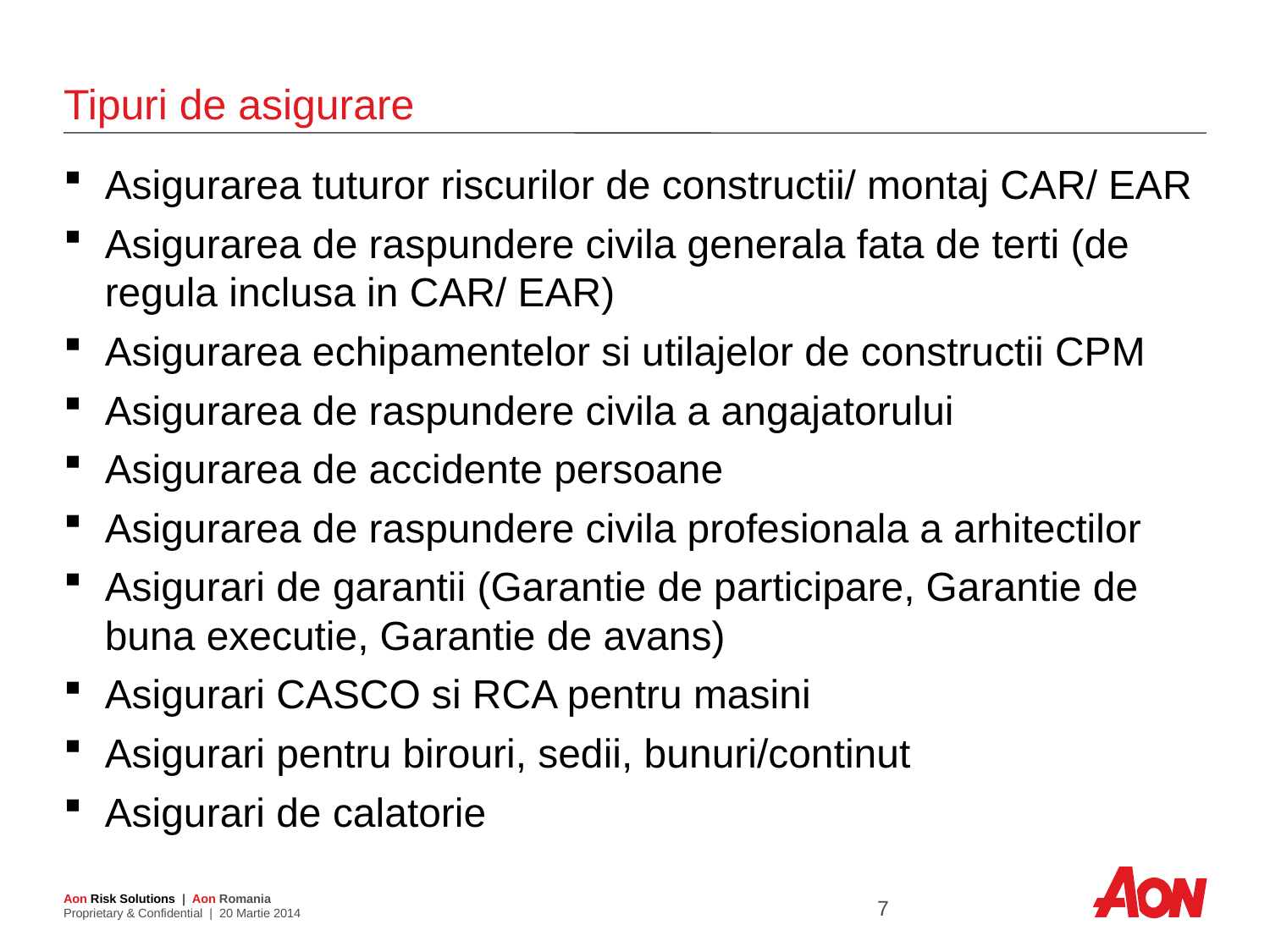

# Tipuri de asigurare
Asigurarea tuturor riscurilor de constructii/ montaj CAR/ EAR
Asigurarea de raspundere civila generala fata de terti (de regula inclusa in CAR/ EAR)
Asigurarea echipamentelor si utilajelor de constructii CPM
Asigurarea de raspundere civila a angajatorului
Asigurarea de accidente persoane
Asigurarea de raspundere civila profesionala a arhitectilor
Asigurari de garantii (Garantie de participare, Garantie de buna executie, Garantie de avans)
Asigurari CASCO si RCA pentru masini
Asigurari pentru birouri, sedii, bunuri/continut
Asigurari de calatorie